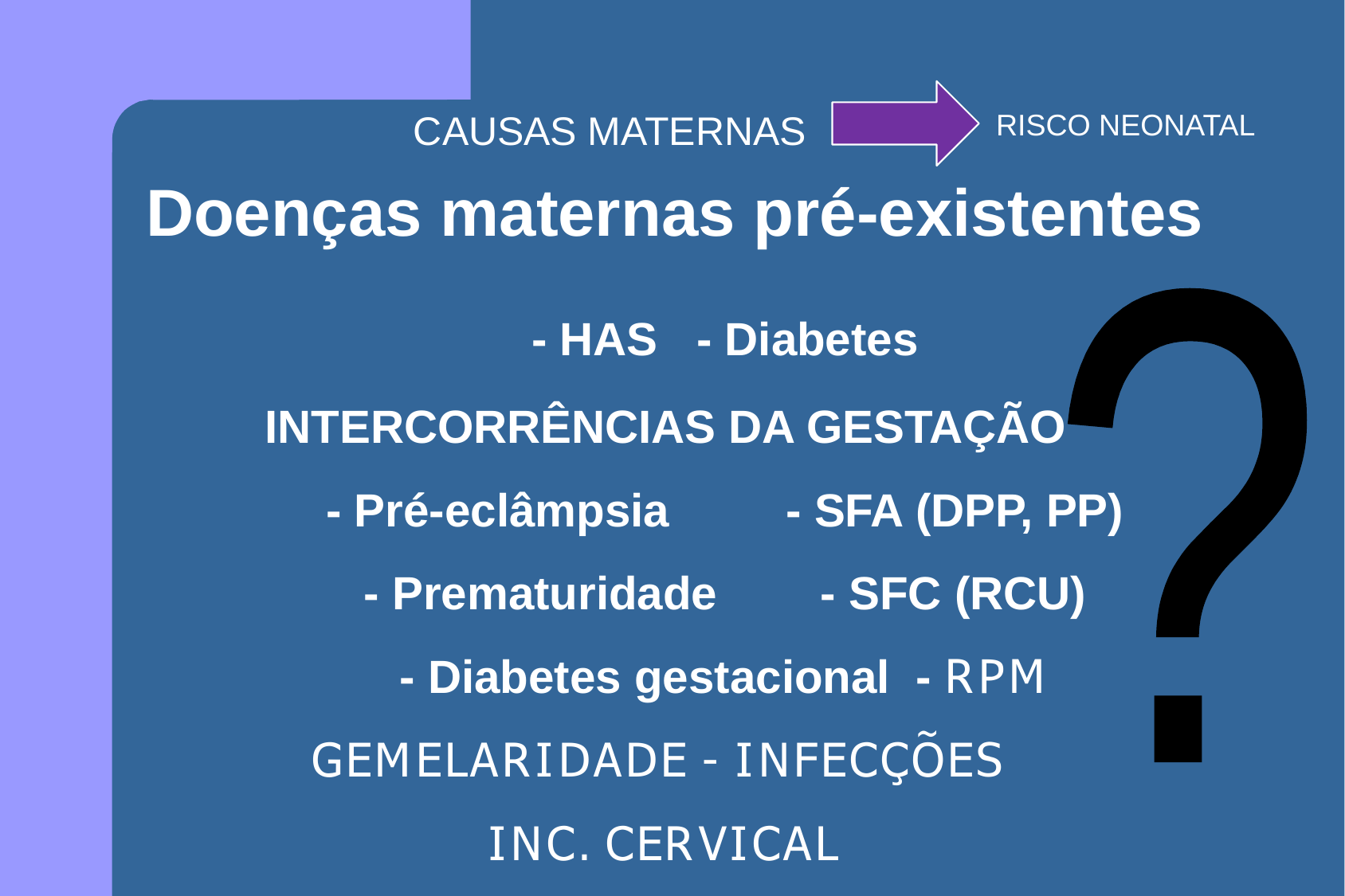

CAUSAS MATERNAS
RISCO NEONATAL
?
 Doenças maternas pré-existentes
	- HAS   - Diabetes
INTERCORRÊNCIAS DA GESTAÇÃO
	- Pré-eclâmpsia         - SFA (DPP, PP)
	- Prematuridade        - SFC (RCU)
	- Diabetes gestacional  - RPM GEMELARIDADE - INFECÇÕES
INC. CERVICAL